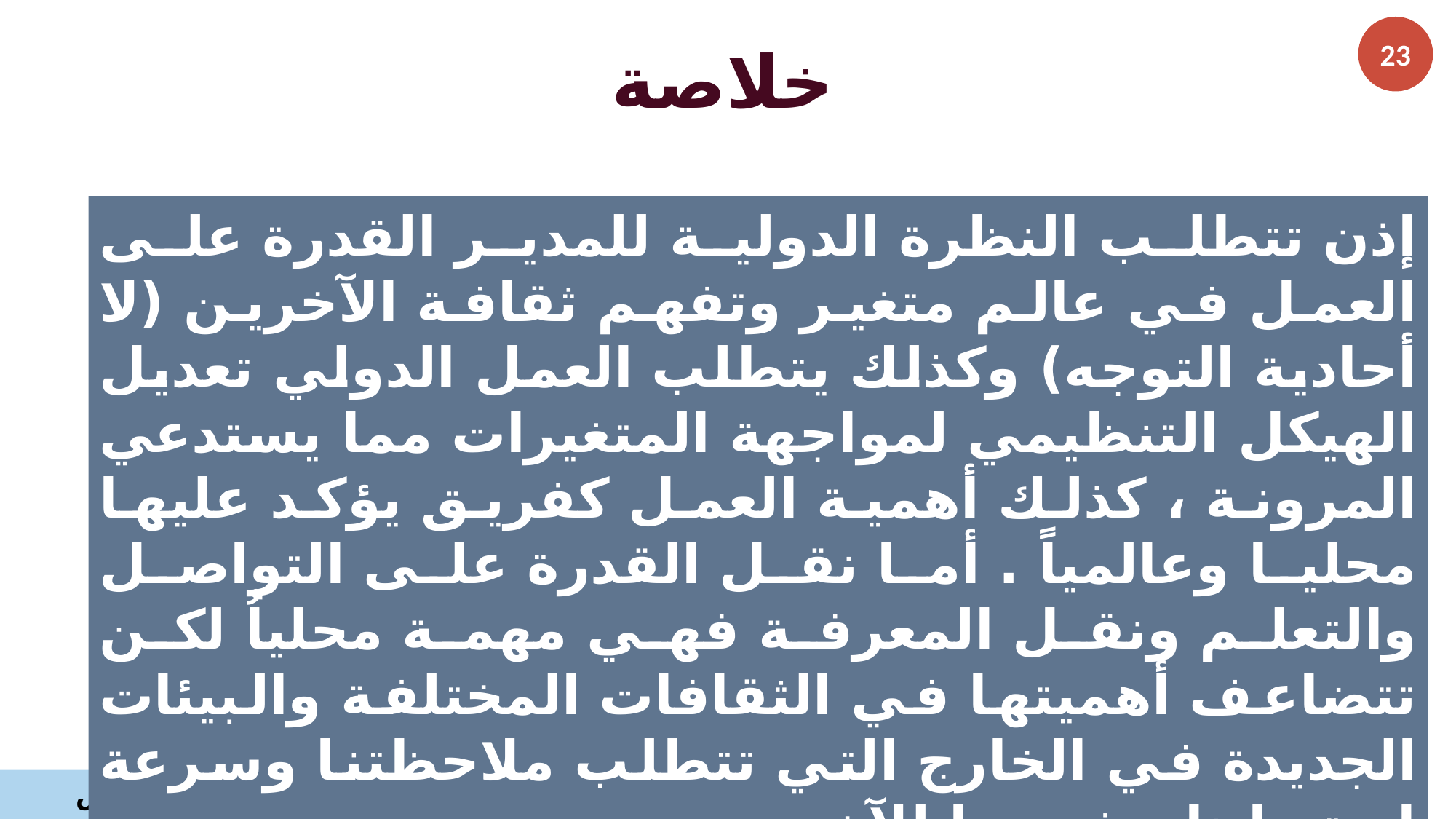

23
خلاصة
إذن تتطلب النظرة الدولية للمدير القدرة على العمل في عالم متغير وتفهم ثقافة الآخرين (لا أحادية التوجه) وكذلك يتطلب العمل الدولي تعديل الهيكل التنظيمي لمواجهة المتغيرات مما يستدعي المرونة ، كذلك أهمية العمل كفريق يؤكد عليها محليا وعالمياً . أما نقل القدرة على التواصل والتعلم ونقل المعرفة فهي مهمة محلياُ لكن تتضاعف أهميتها في الثقافات المختلفة والبيئات الجديدة في الخارج التي تتطلب ملاحظتنا وسرعة استيعابنا وشرحها للآخرين .
سلاف رحال/ مقياس الاستراتيجية الدولية